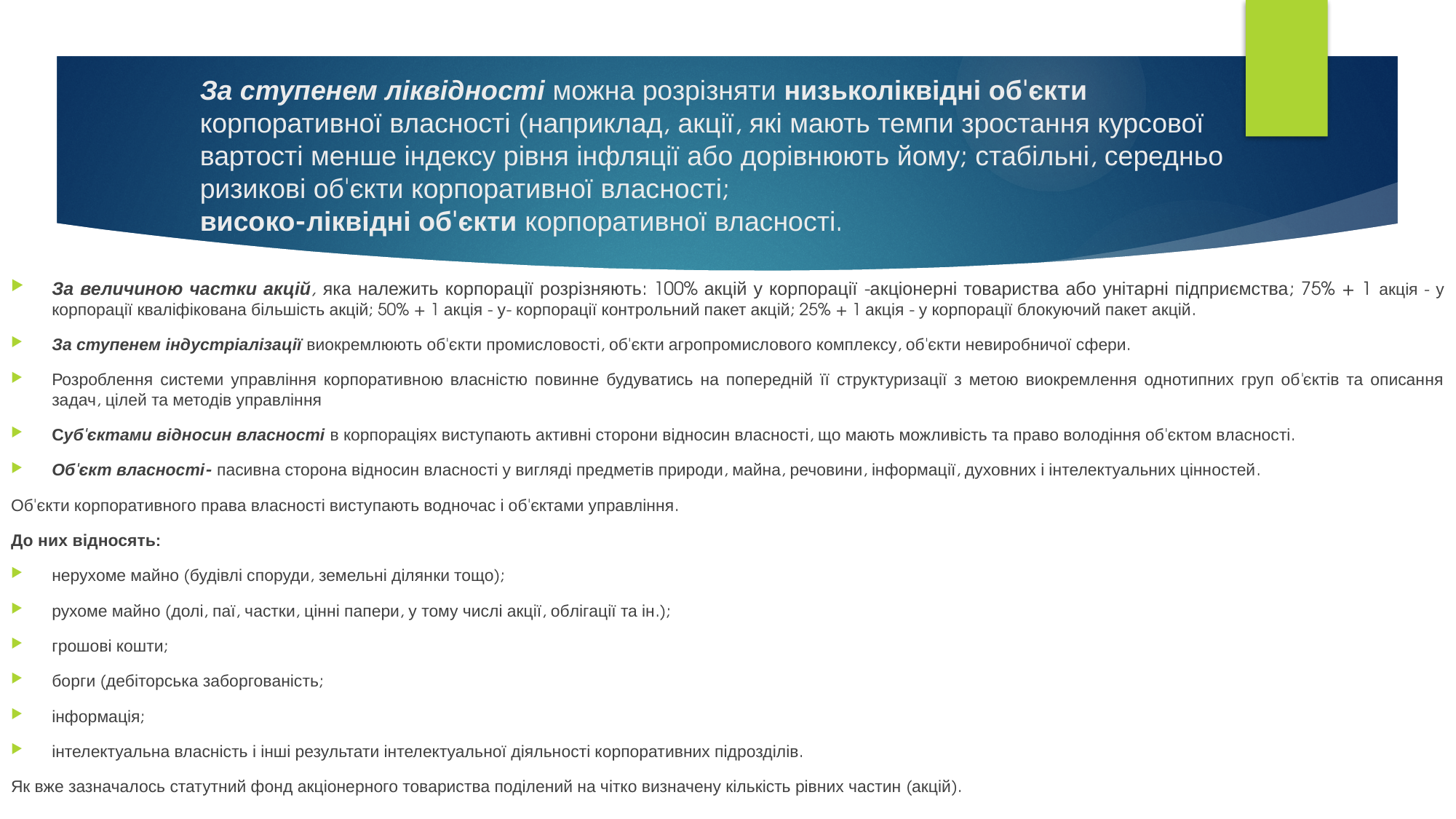

# За ступенем ліквідності можна розрізняти низьколіквідні об'єкти корпоративної власності (наприклад, акції, які мають темпи зростання курсової вартості менше індексу рівня інфляції або дорівнюють йому; стабільні, середньо ризикові об'єкти корпоративної власності; високо-ліквідні об'єкти корпоративної власності.
За величиною частки акцій, яка належить корпорації розрізняють: 100% акцій у корпорації -акціонерні товариства або унітарні підприємства; 75% + 1 акція - у корпорації кваліфікована більшість акцій; 50% + 1 ак­ція - у- корпорації контрольний пакет акцій; 25% + 1 акція - у корпорації блокуючий пакет акцій.
За ступенем індустріалізації виокремлюють об'єкти промисловості, об'єкти агропромислового комплексу, об'єкти невиробничої сфери.
Розроблення системи управління корпоративною власністю повинне будуватись на попередній її структуризації з метою виокремлення од­нотипних груп об'єктів та описання задач, цілей та методів управління
Суб'єктами відносин власності в корпораціях виступають активні сторони відносин власності, що мають можливість та право володіння об'єктом власності.
Об'єкт власності- пасивна сторона відносин власності у вигляді предметів природи, майна, речовини, інформації, духовних і інтелекту­альних цінностей.
Об'єкти корпоративного права власності виступають водночас і об'єк­тами управління.
До них відносять:
нерухоме майно (будівлі споруди, земельні ділянки тощо);
рухоме майно (долі, паї, частки, цінні папери, у тому числі акції, об­лігації та ін.);
грошові кошти;
борги (дебіторська заборгованість;
інформація;
інтелектуальна власність і інші результати інтелектуальної діяльності корпоративних підрозділів.
Як вже зазначалось статутний фонд акціонерного товариства поділе­ний на чітко визначену кількість рівних частин (акцій).